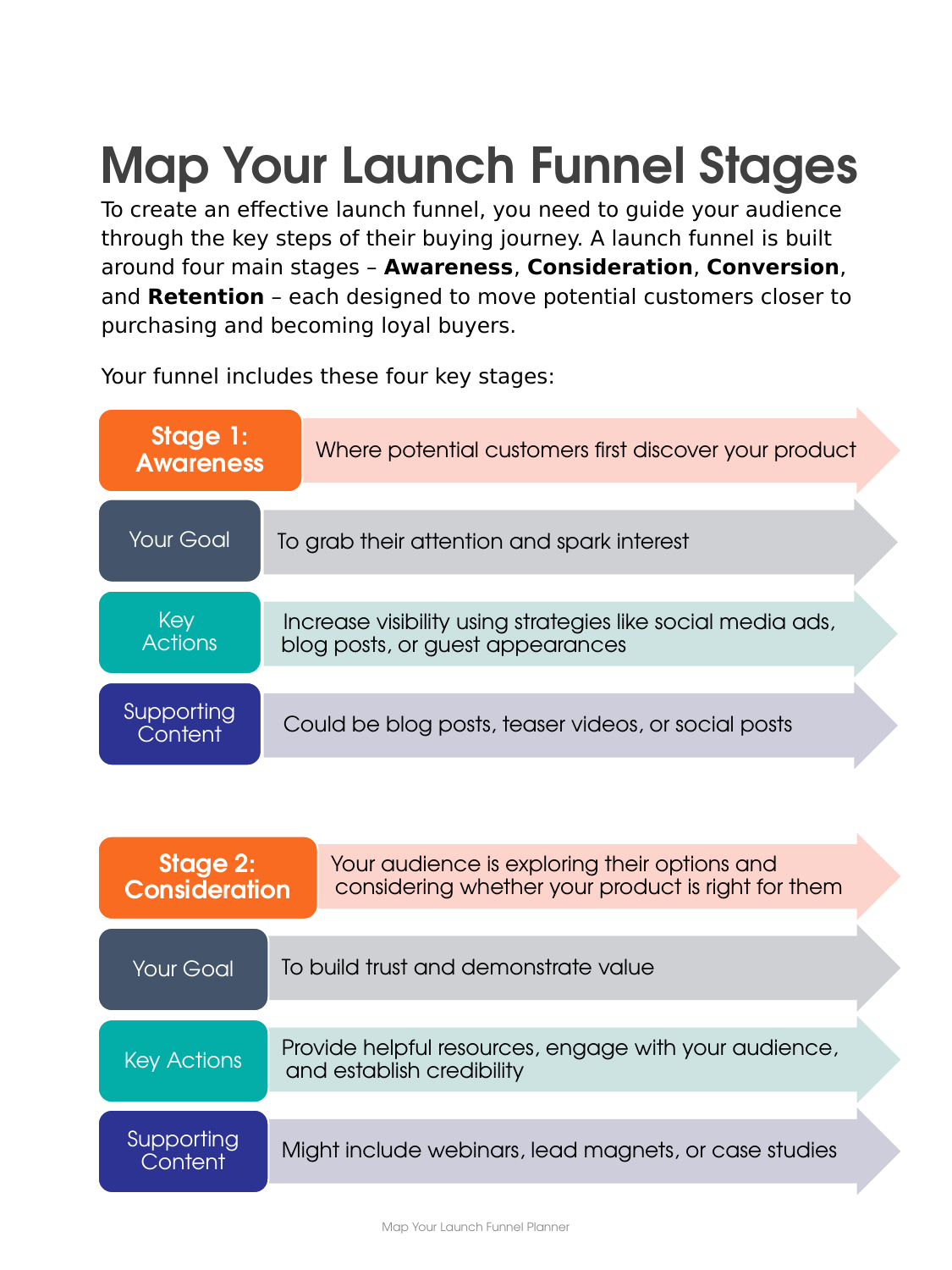

Map Your Launch Funnel Stages
To create an effective launch funnel, you need to guide your audience through the key steps of their buying journey. A launch funnel is built around four main stages – Awareness, Consideration, Conversion, and Retention – each designed to move potential customers closer to purchasing and becoming loyal buyers.
Your funnel includes these four key stages:

Stage 1: Awareness
  Where potential customers first discover your product
Your Goal
  To grab their attention and spark interest
Key
Actions
   Increase visibility using strategies like social media ads, blog posts, or guest appearances
Supporting Content
   Could be blog posts, teaser videos, or social posts
  Your audience is exploring their options and considering whether your product is right for them
Stage 2: Consideration
  To build trust and demonstrate value
Your Goal
  Provide helpful resources, engage with your audience, and establish credibility
Key Actions
  Might include webinars, lead magnets, or case studies
Supporting Content
Map Your Launch Funnel Planner